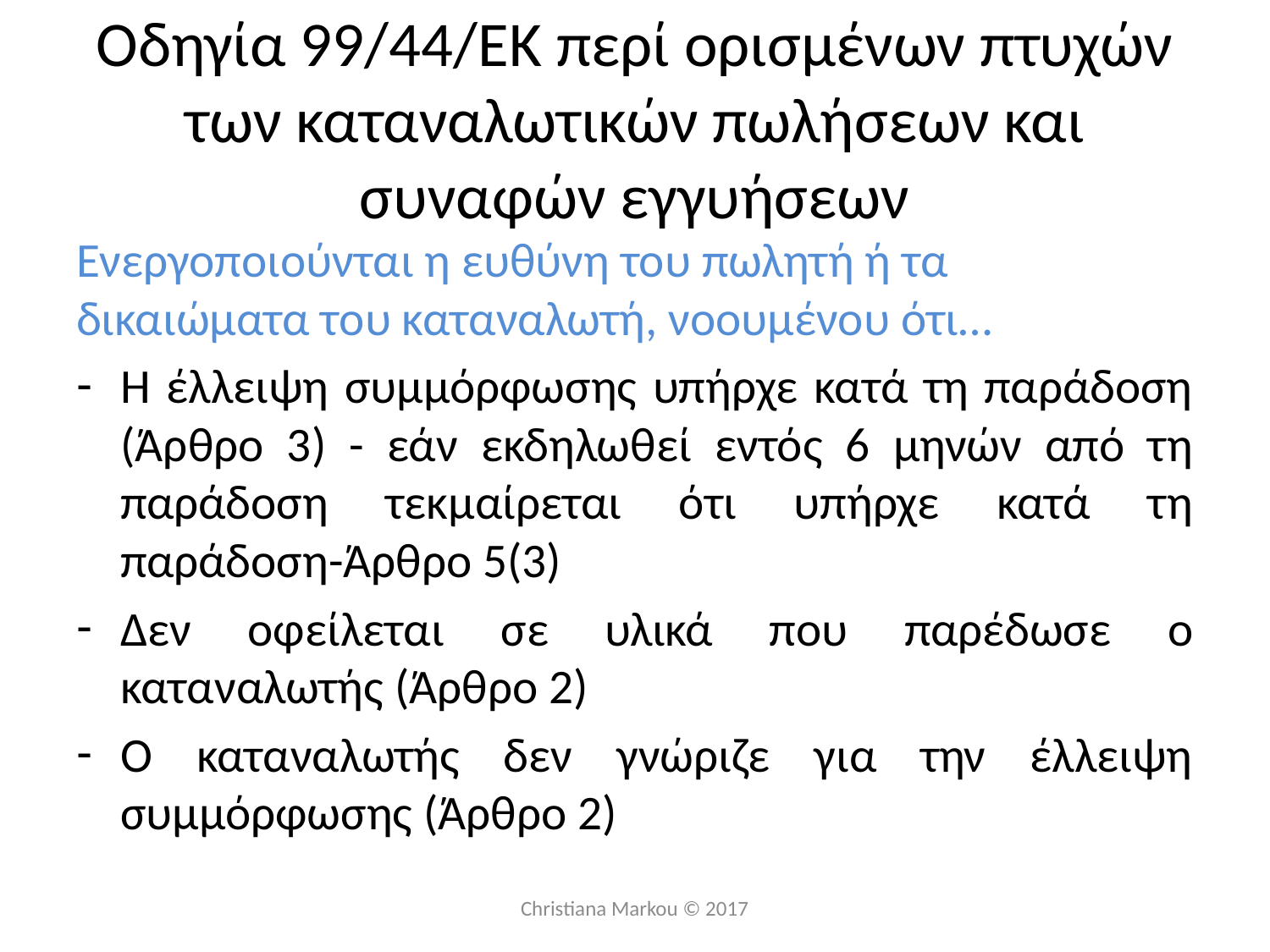

# Οδηγία 99/44/ΕΚ περί ορισμένων πτυχών των καταναλωτικών πωλήσεων και συναφών εγγυήσεων
Ενεργοποιούνται η ευθύνη του πωλητή ή τα δικαιώματα του καταναλωτή, νοουμένου ότι…
Η έλλειψη συμμόρφωσης υπήρχε κατά τη παράδοση (Άρθρο 3) - εάν εκδηλωθεί εντός 6 μηνών από τη παράδοση τεκμαίρεται ότι υπήρχε κατά τη παράδοση-Άρθρο 5(3)
Δεν οφείλεται σε υλικά που παρέδωσε ο καταναλωτής (Άρθρο 2)
Ο καταναλωτής δεν γνώριζε για την έλλειψη συμμόρφωσης (Άρθρο 2)
Christiana Markou © 2017